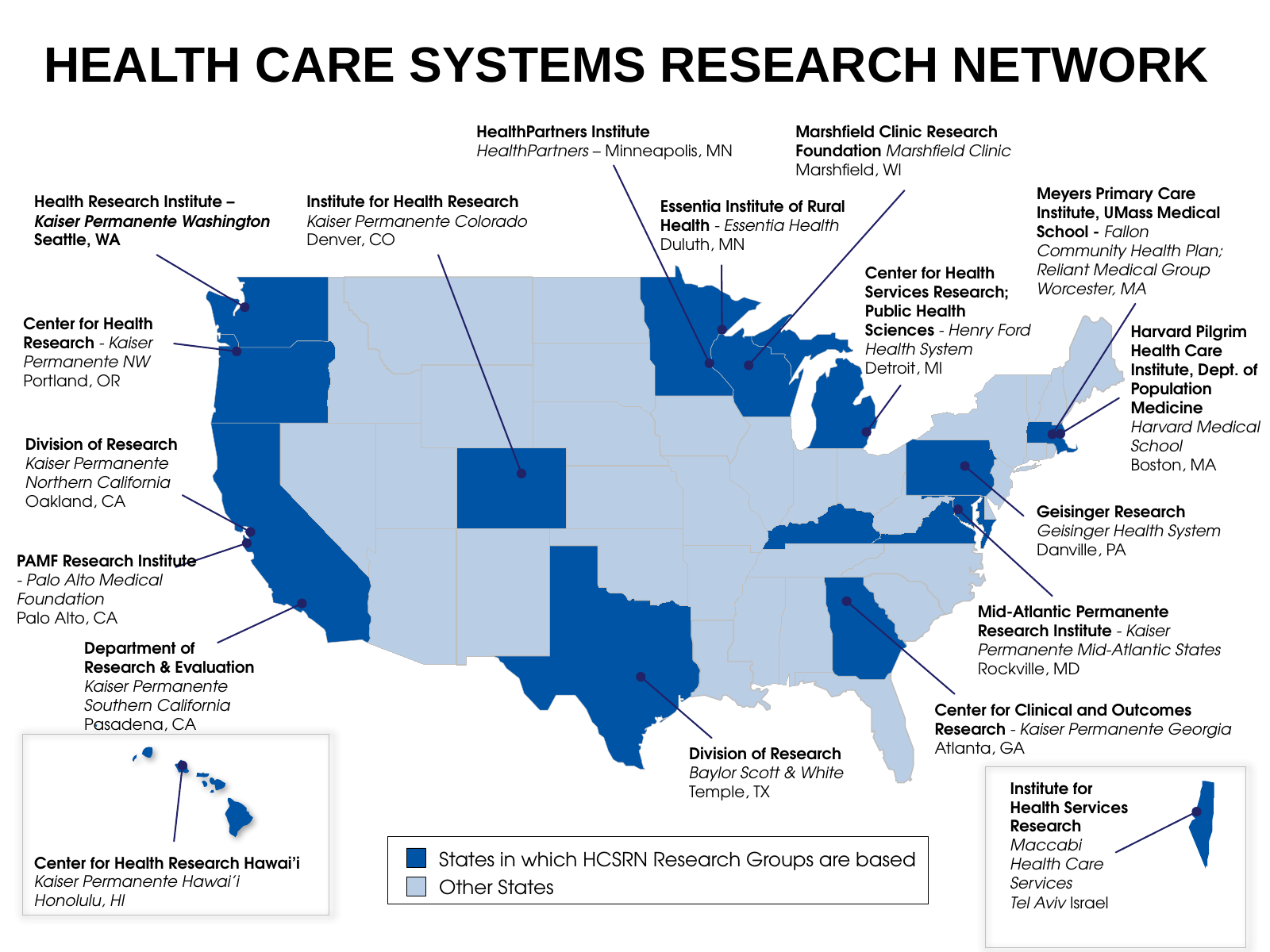

# HEALTH CARE SYSTEMS RESEARCH NETWORK
HealthPartners Institute  HealthPartners – Minneapolis, MN
Marshfield Clinic Research Foundation Marshfield Clinic
Marshfield, WI
Meyers Primary Care Institute, UMass Medical School - Fallon Community Health Plan; Reliant Medical Group
Worcester, MA
Health Research Institute – Kaiser Permanente Washington
Seattle, WA
Institute for Health Research
Kaiser Permanente Colorado
Denver, CO
Essentia Institute of Rural Health - Essentia Health
Duluth, MN
Center for Health Services Research; Public Health Sciences - Henry Ford Health System
Detroit, MI

Center for Health Research - Kaiser Permanente NW
Portland, OR

Harvard Pilgrim Health Care Institute, Dept. of Population Medicine  Harvard Medical School
Boston, MA

Division of Research Kaiser Permanente
Northern California
Oakland, CA

Geisinger Research Geisinger Health System
Danville, PA

PAMF Research Institute - Palo Alto Medical Foundation
Palo Alto, CA

Mid-Atlantic Permanente Research Institute - Kaiser Permanente Mid-Atlantic States
Rockville, MD

Department of Research & Evaluation Kaiser Permanente
Southern California
Pasadena, CA

Center for Clinical and Outcomes Research - Kaiser Permanente Georgia
Atlanta, GA

Institute for Health Services Research Maccabi
Health Care
Services
Tel Aviv Israel

Center for Health Research Hawai’i Kaiser Permanente Hawai’i
Honolulu, HI
Division of Research Baylor Scott & White Temple, TX
	States in which HCSRN Research Groups are based
	Other States